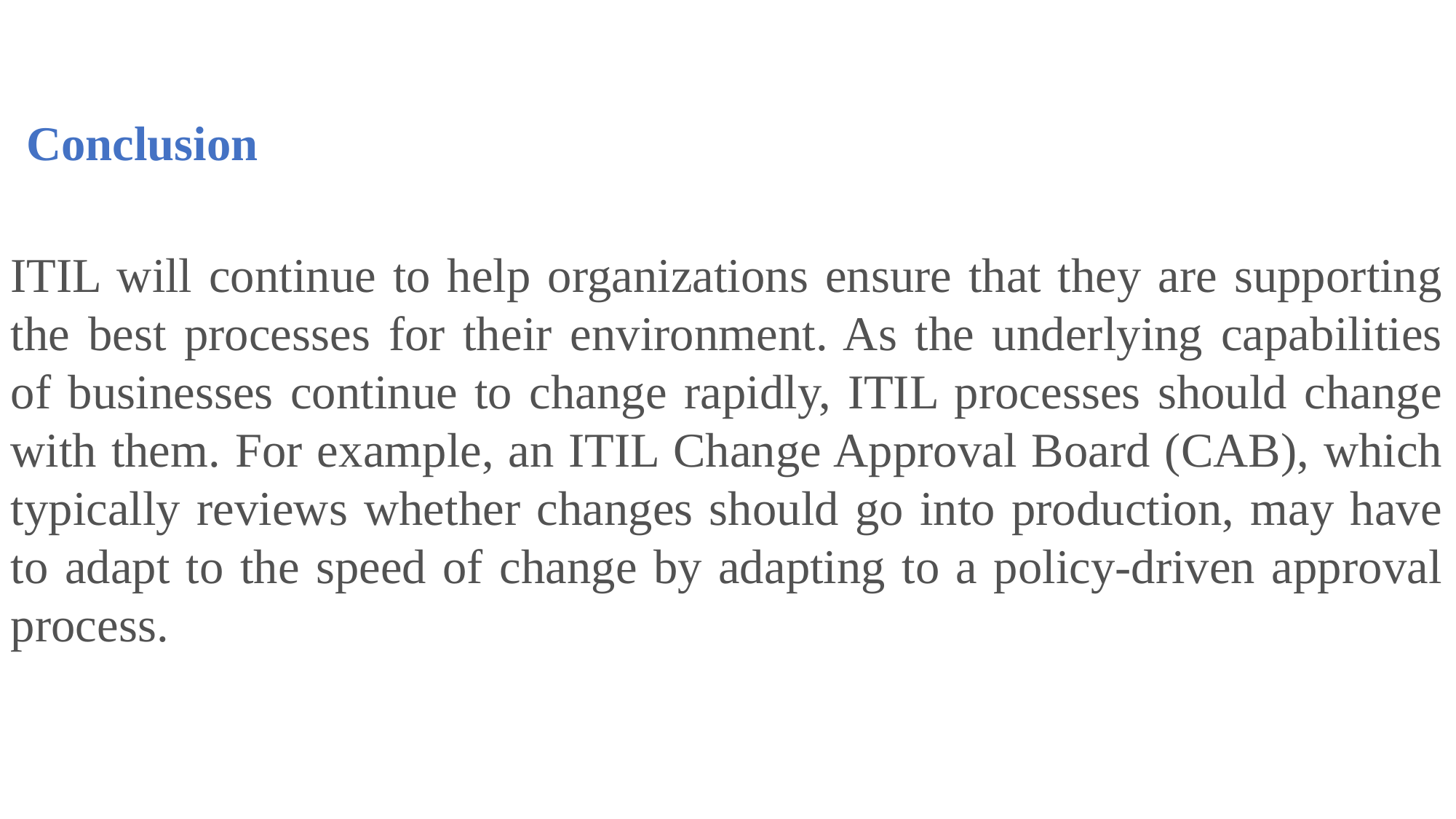

Conclusion
ITIL will continue to help organizations ensure that they are supporting the best processes for their environment. As the underlying capabilities of businesses continue to change rapidly, ITIL processes should change with them. For example, an ITIL Change Approval Board (CAB), which typically reviews whether changes should go into production, may have to adapt to the speed of change by adapting to a policy-driven approval process.